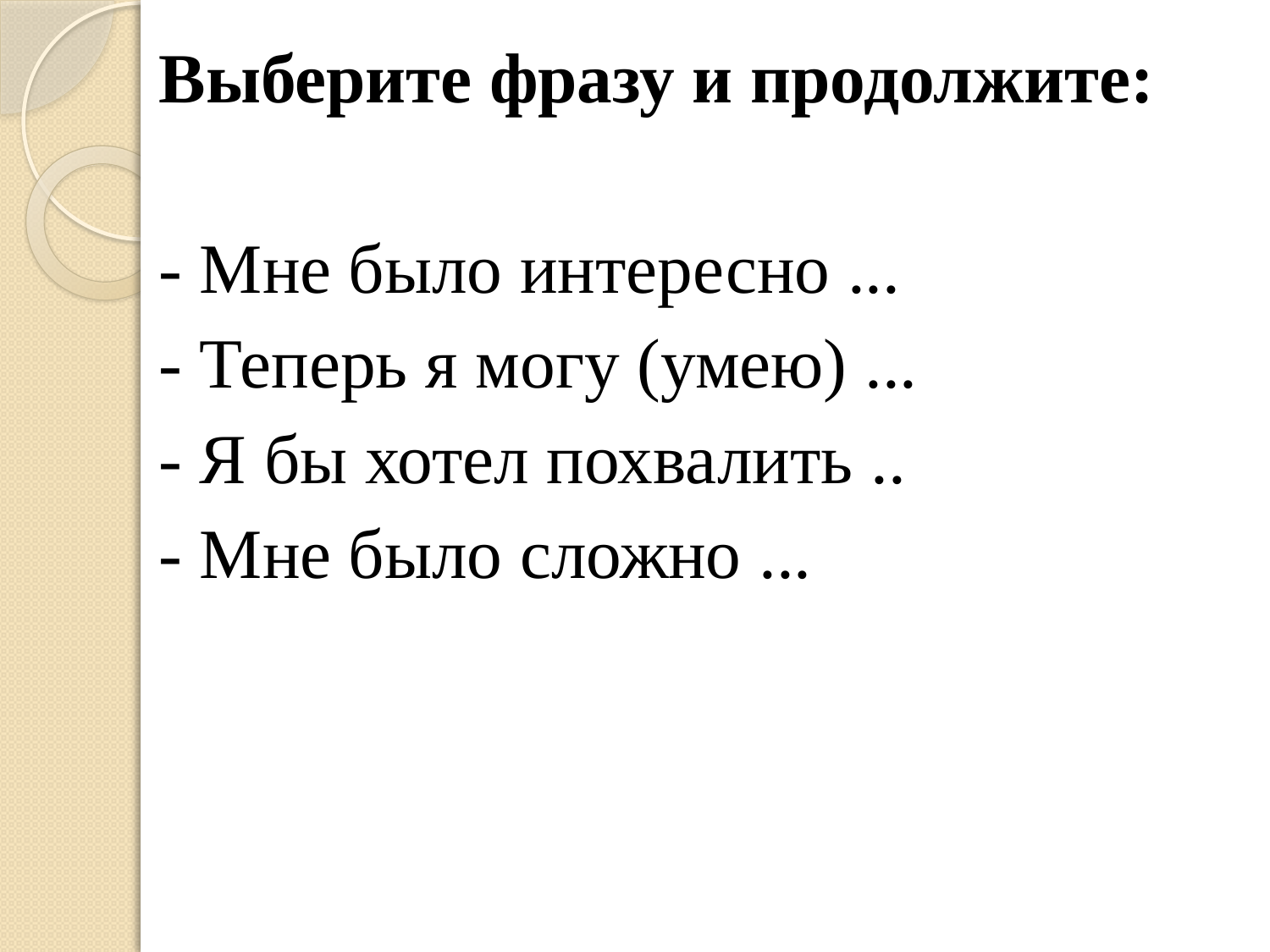

Выберите фразу и продолжите:

- Мне было интересно ...
- Теперь я могу (умею) ...
- Я бы хотел похвалить ..
- Мне было сложно ...